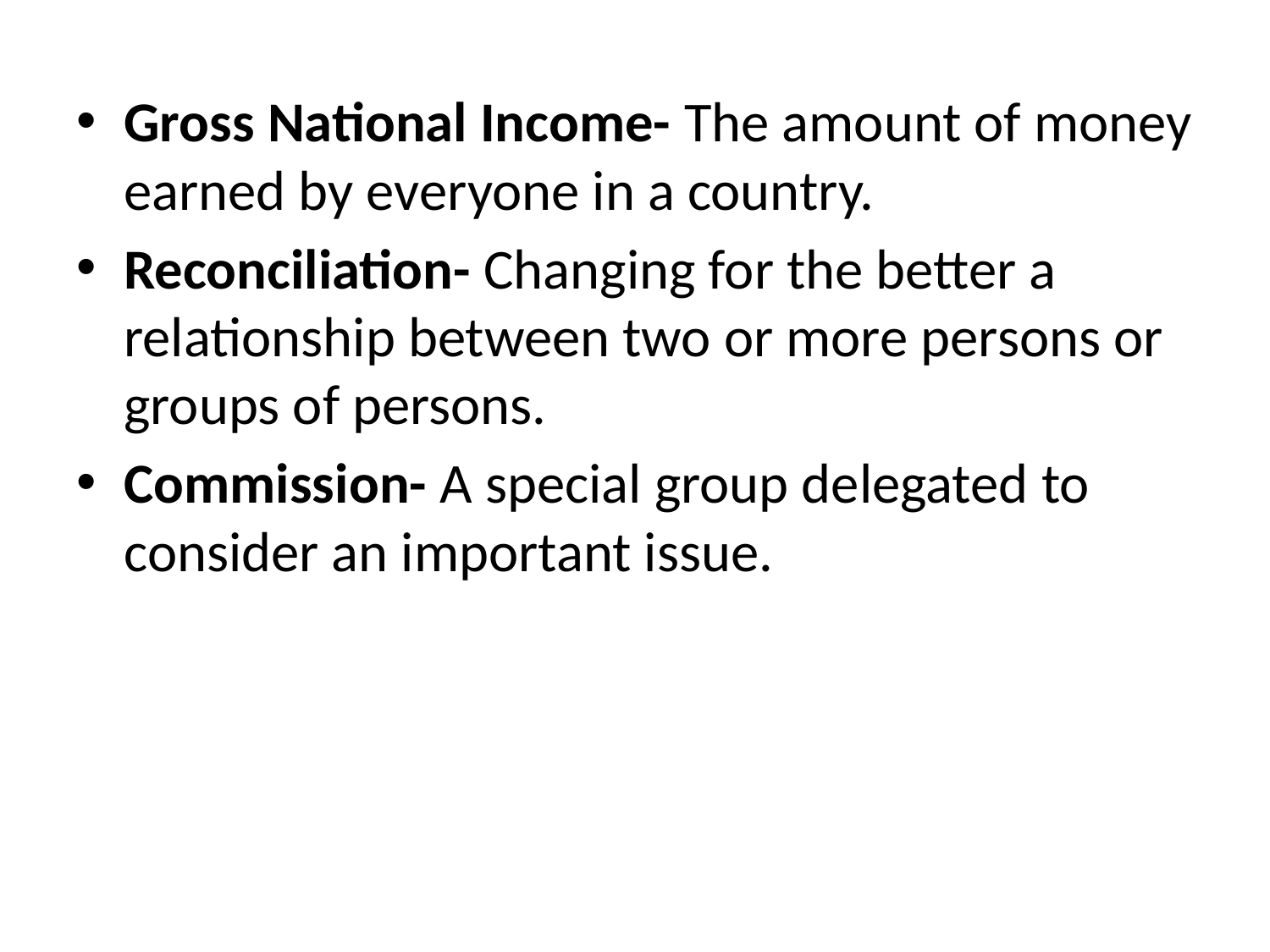

Gross National Income- The amount of money earned by everyone in a country.
Reconciliation- Changing for the better a relationship between two or more persons or   groups of persons.
Commission- A special group delegated to consider an important issue.